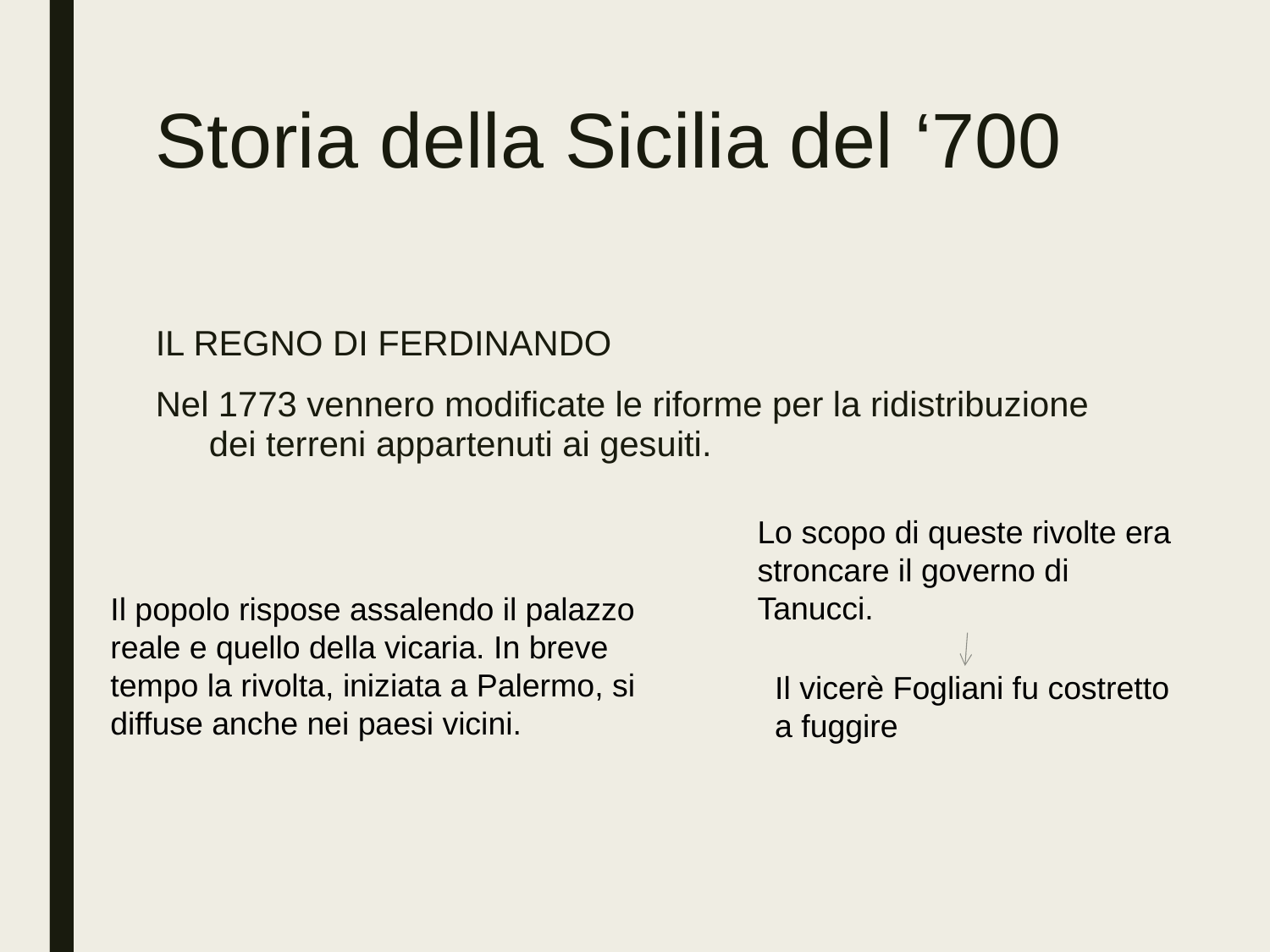

# Storia della Sicilia del ‘700
IL REGNO DI FERDINANDO
Nel 1773 vennero modificate le riforme per la ridistribuzione dei terreni appartenuti ai gesuiti.

Lo scopo di queste rivolte era stroncare il governo di Tanucci.
Il popolo rispose assalendo il palazzo reale e quello della vicaria. In breve tempo la rivolta, iniziata a Palermo, si diffuse anche nei paesi vicini.
Il vicerè Fogliani fu costretto a fuggire